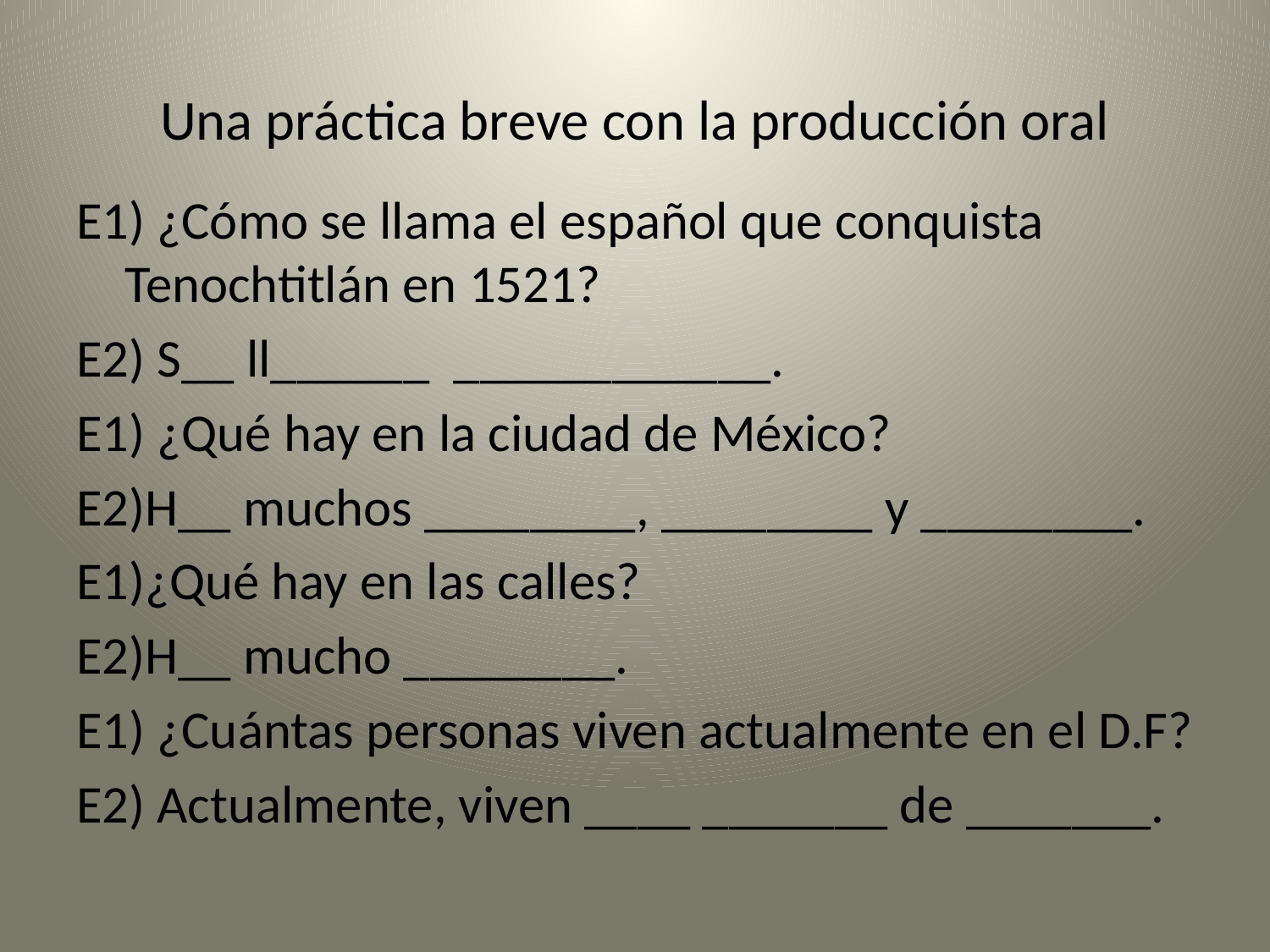

# Una práctica breve con la producción oral
E1) ¿Cómo se llama el español que conquista Tenochtitlán en 1521?
E2) S__ ll______  ____________.
E1) ¿Qué hay en la ciudad de México?
E2)H__ muchos ________, ________ y ________.
E1)¿Qué hay en las calles?
E2)H__ mucho ________.
E1) ¿Cuántas personas viven actualmente en el D.F?
E2) Actualmente, viven ____ _______ de _______.